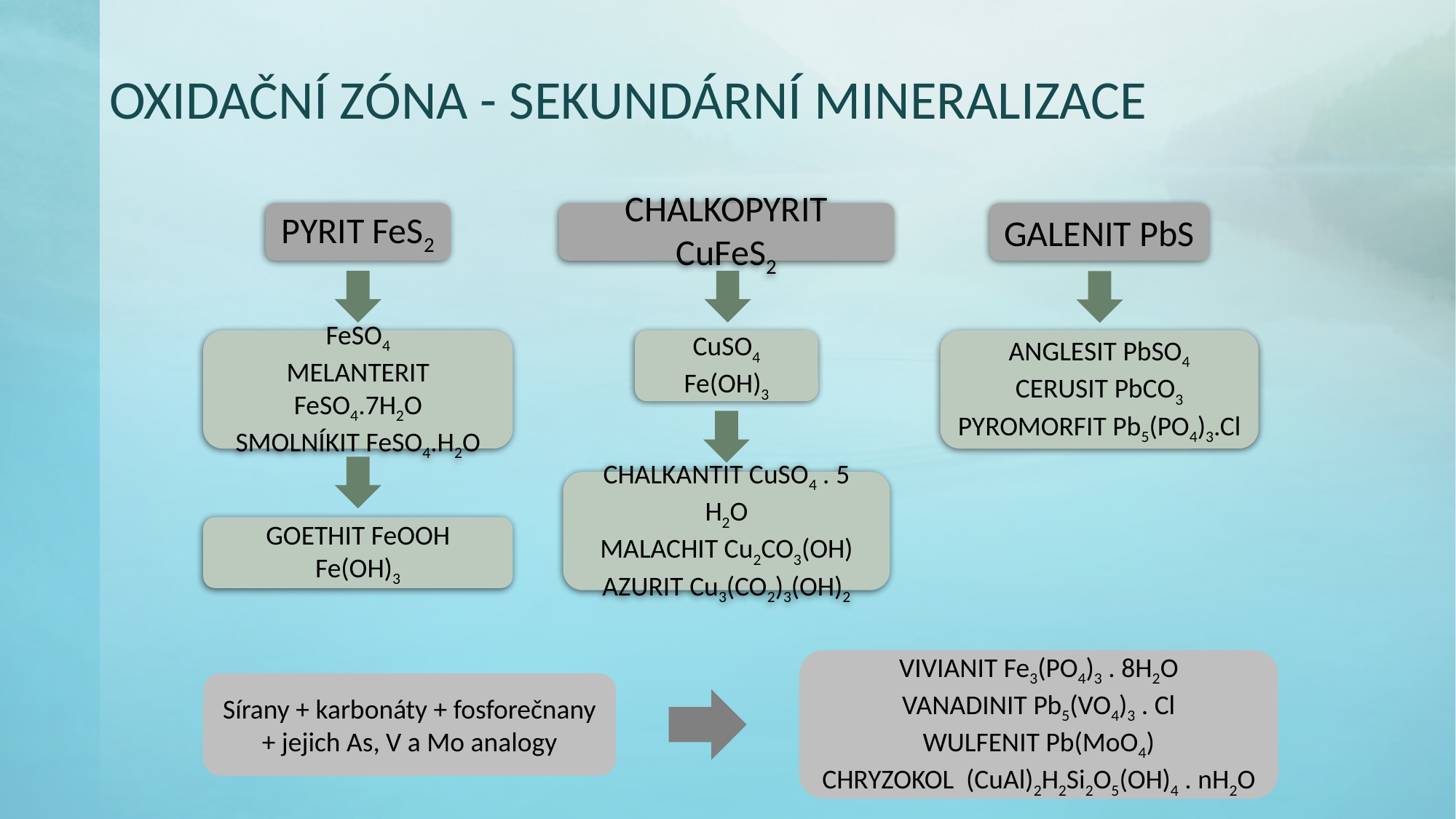

# oxidační zóna - sekundární mineralizace
Pyrit FeS2
chalkopyrit CuFeS2
galenit PbS

Anglesit PbSO4
Cerusit PbCO3
Pyromorfit Pb5(PO4)3.Cl
FeSO4
Melanterit FeSO4.7H2O
Smolníkit FeSO4.H2O
CuSO4
Fe(OH)3

Chalkantit CuSO4 . 5 H2O
Malachit Cu2CO3(OH)
Azurit Cu3(CO2)3(OH)2
Goethit FeOOH
Fe(OH)3
Vivianit Fe3(PO4)3 . 8H2O
Vanadinit Pb5(VO4)3 . Cl
Wulfenit Pb(MoO4)
Chryzokol  (CuAl)2H2Si2O5(OH)4 . nH2O
Sírany + karbonáty + fosforečnany + jejich As, V a Mo analogy